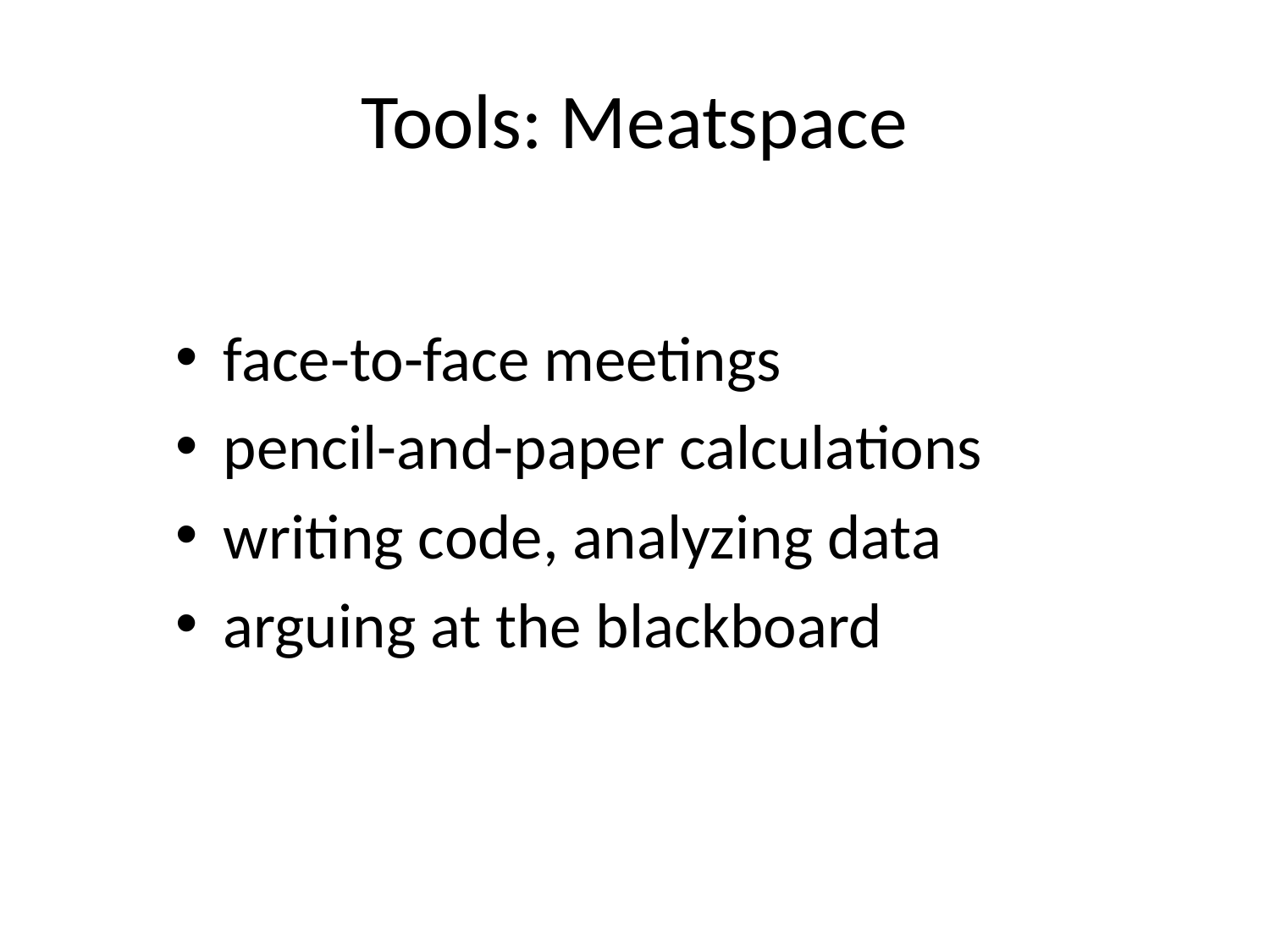

# Tools: Meatspace

face-to-face meetings
pencil-and-paper calculations
writing code, analyzing data
arguing at the blackboard